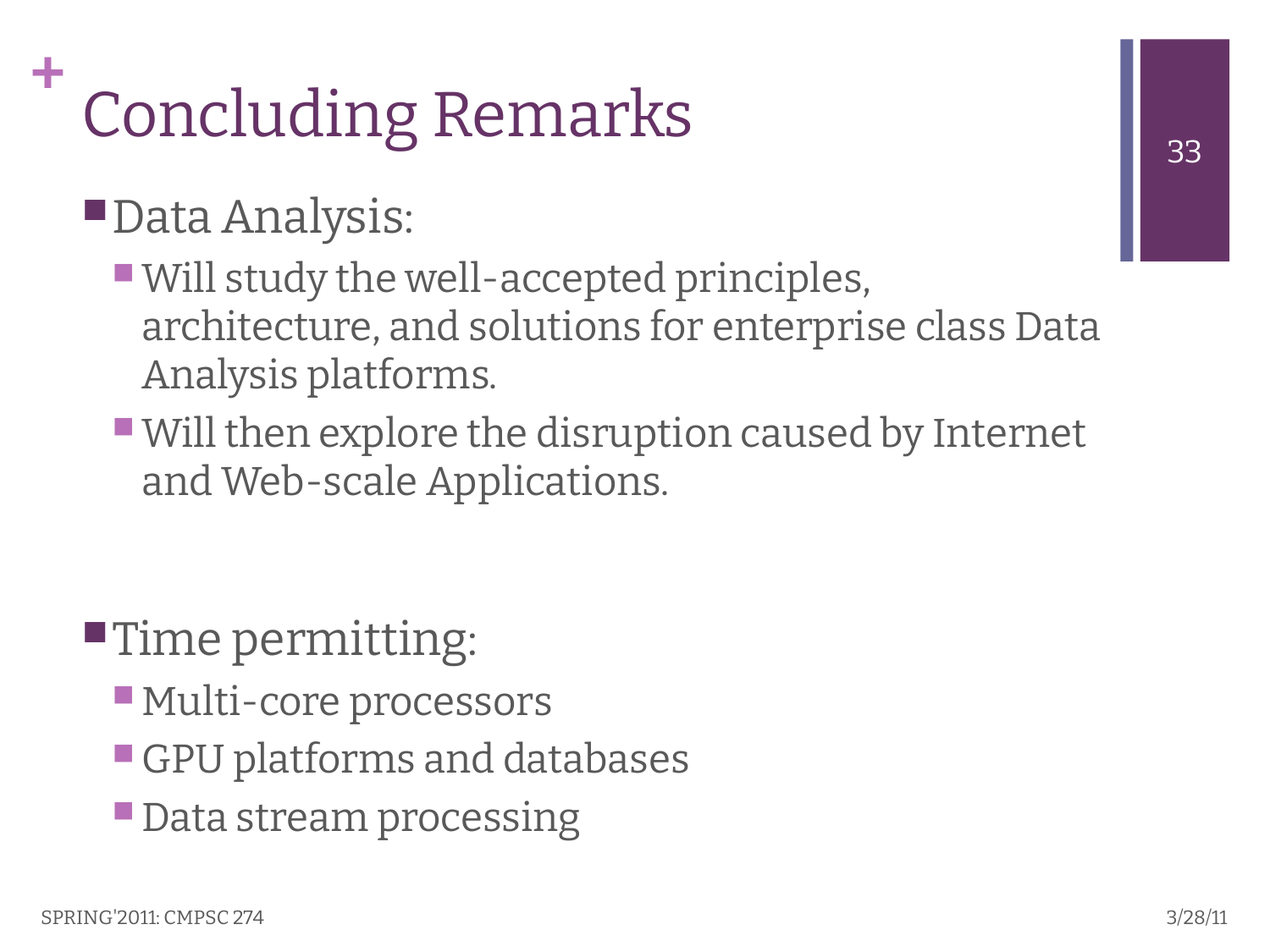

# Concluding Remarks
Data Analysis:
Will study the well-accepted principles, architecture, and solutions for enterprise class Data Analysis platforms.
Will then explore the disruption caused by Internet and Web-scale Applications.

Time permitting:
Multi-core processors
GPU platforms and databases
Data stream processing
SPRING'2011: CMPSC 274
3/28/11